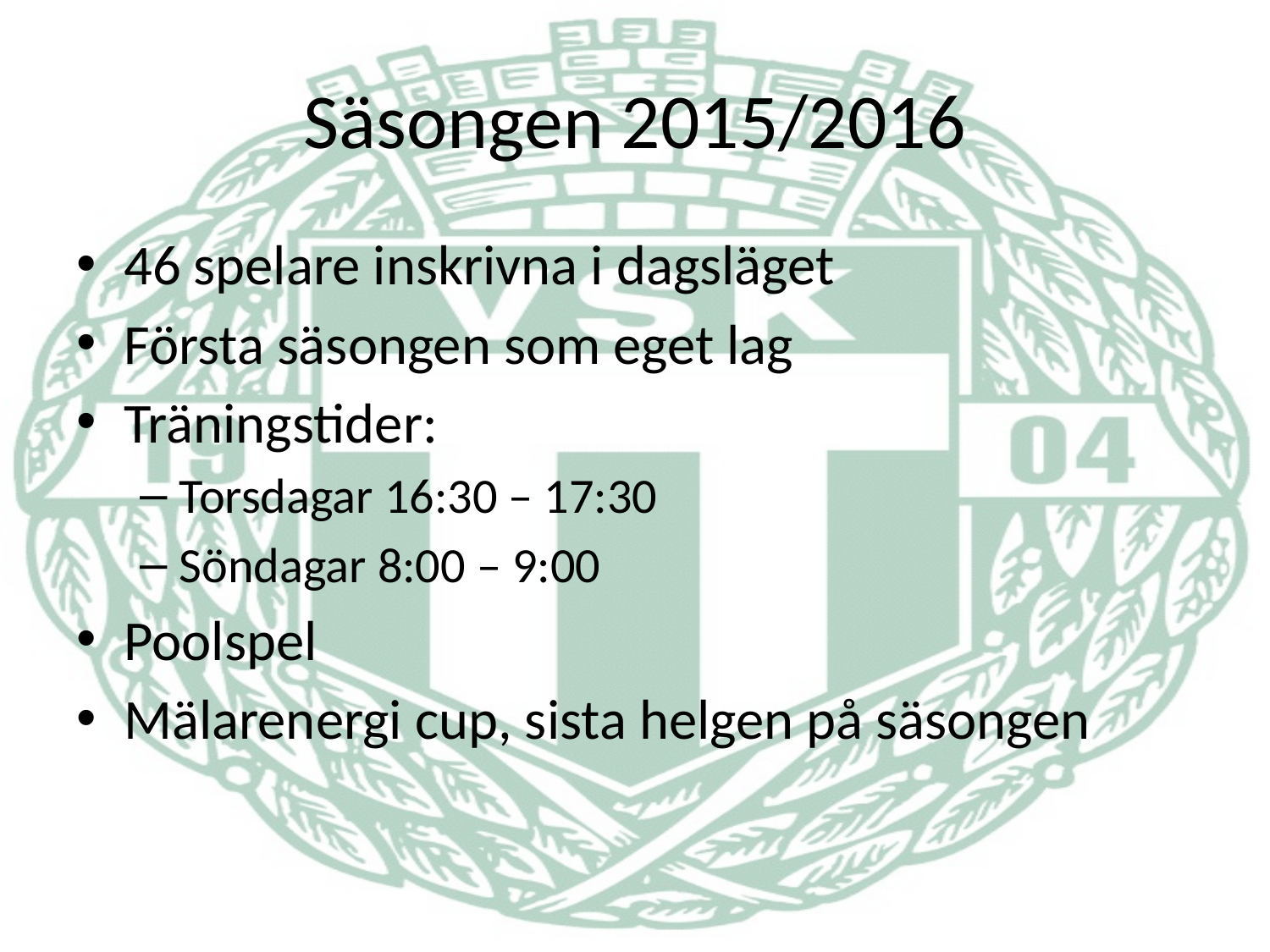

# Säsongen 2015/2016
46 spelare inskrivna i dagsläget
Första säsongen som eget lag
Träningstider:
Torsdagar 16:30 – 17:30
Söndagar 8:00 – 9:00
Poolspel
Mälarenergi cup, sista helgen på säsongen